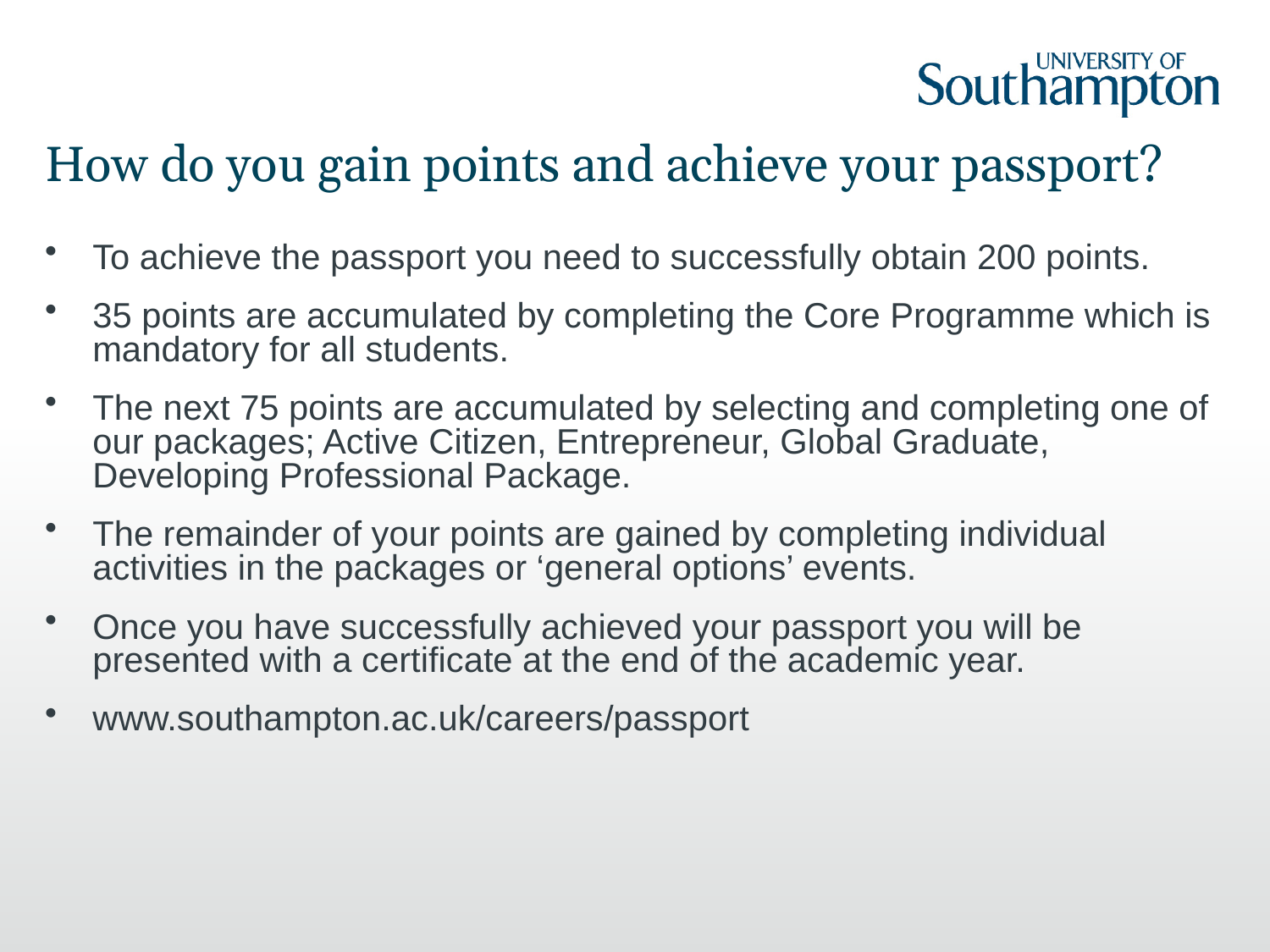

# How do you gain points and achieve your passport?
To achieve the passport you need to successfully obtain 200 points.
35 points are accumulated by completing the Core Programme which is mandatory for all students.
The next 75 points are accumulated by selecting and completing one of our packages; Active Citizen, Entrepreneur, Global Graduate, Developing Professional Package.
The remainder of your points are gained by completing individual activities in the packages or ‘general options’ events.
Once you have successfully achieved your passport you will be presented with a certificate at the end of the academic year.
www.southampton.ac.uk/careers/passport